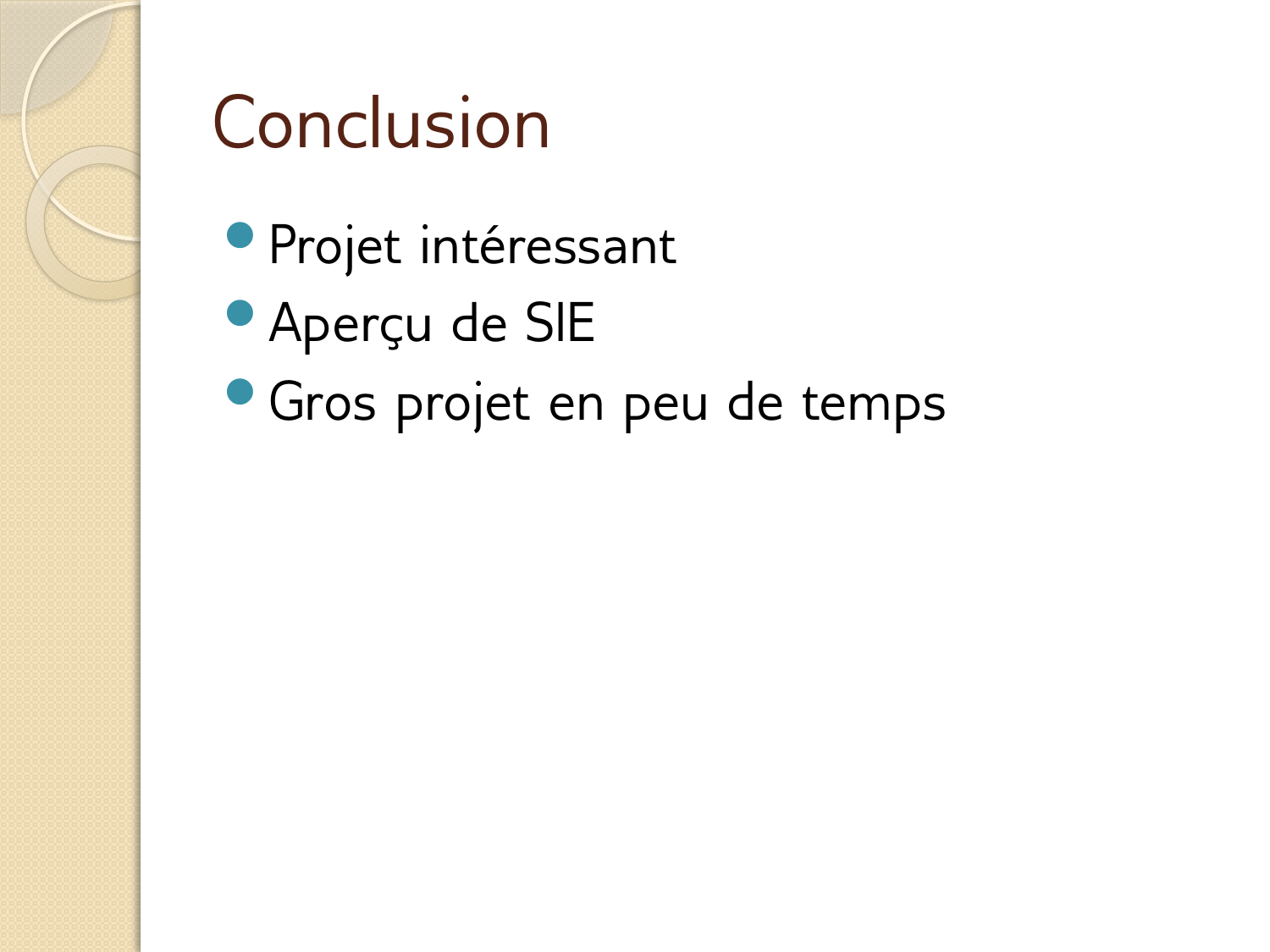

# Conclusion
Projet intéressant
Aperçu de SIE
Gros projet en peu de temps